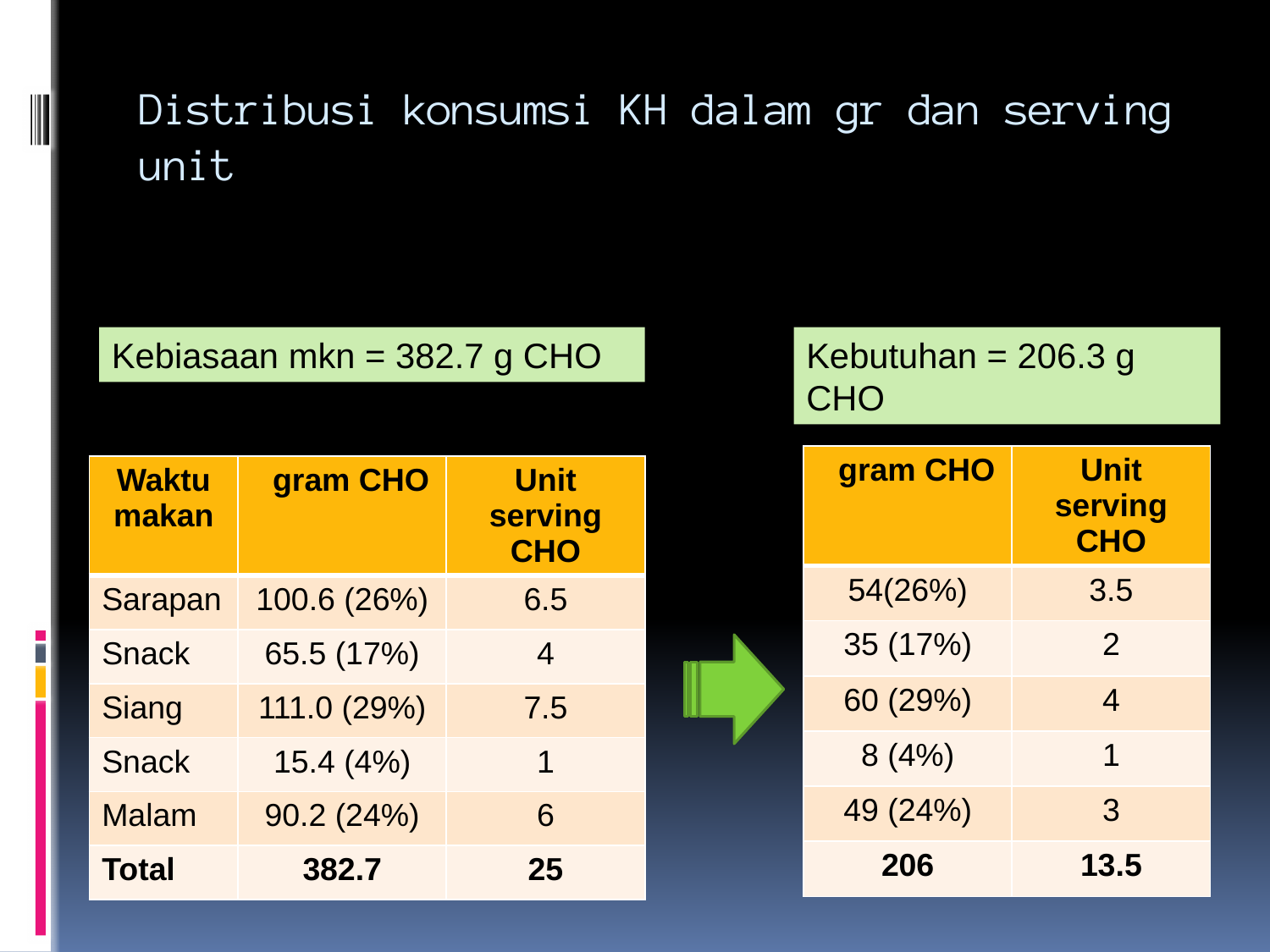

# Distribusi konsumsi KH dalam gr dan serving unit
Kebiasaan mkn = 382.7 g CHO
Kebutuhan = 206.3 g CHO
| gram CHO | Unit serving CHO |
| --- | --- |
| 54(26%) | 3.5 |
| 35 (17%) | 2 |
| 60 (29%) | 4 |
| 8 (4%) | 1 |
| 49 (24%) | 3 |
| 206 | 13.5 |
| Waktu makan | gram CHO | Unit serving CHO |
| --- | --- | --- |
| Sarapan | 100.6 (26%) | 6.5 |
| Snack | 65.5 (17%) | 4 |
| Siang | 111.0 (29%) | 7.5 |
| Snack | 15.4 (4%) | 1 |
| Malam | 90.2 (24%) | 6 |
| Total | 382.7 | 25 |